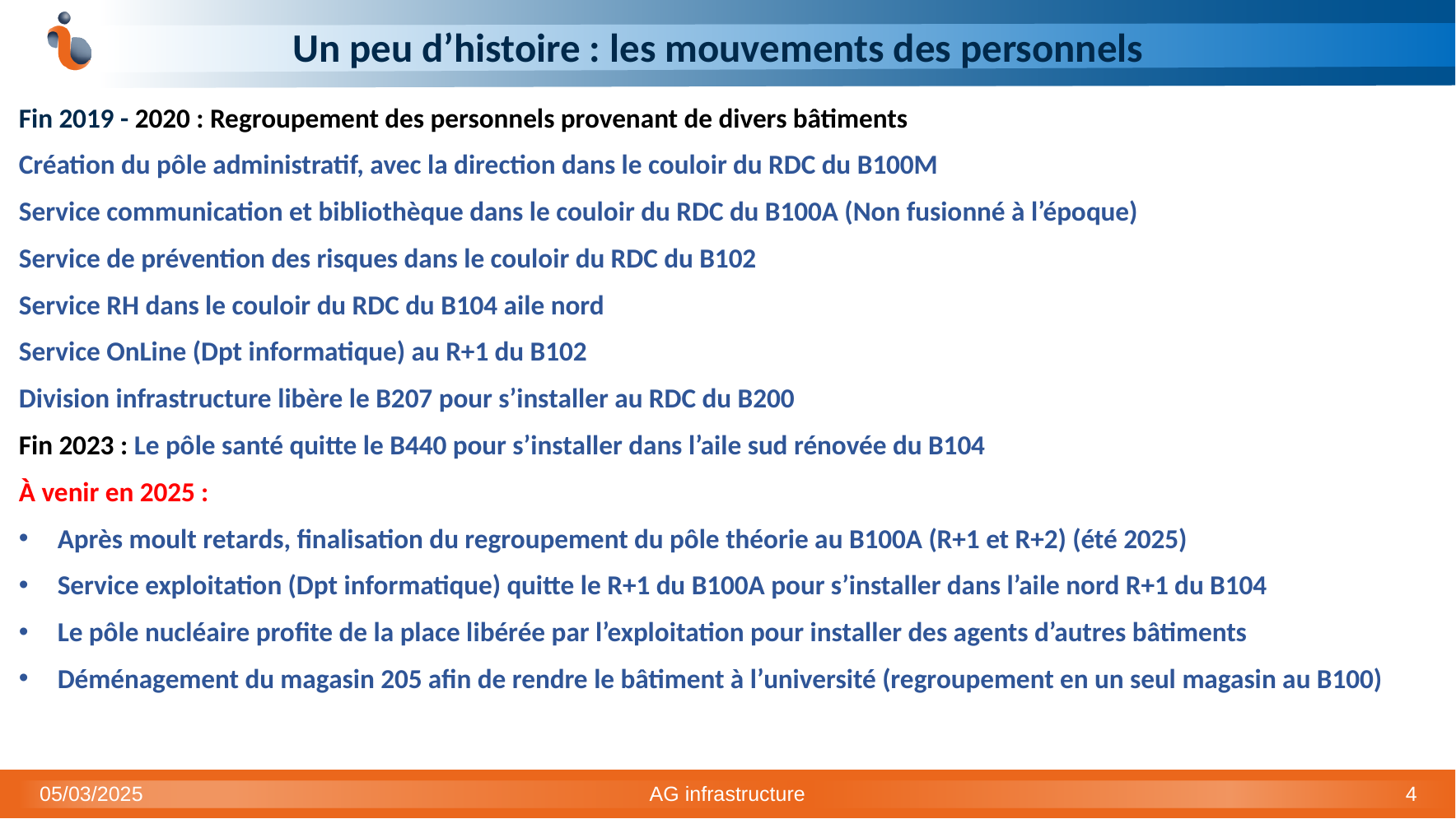

# Un peu d’histoire : les mouvements des personnels
Fin 2019 - 2020 : Regroupement des personnels provenant de divers bâtiments
Création du pôle administratif, avec la direction dans le couloir du RDC du B100M
Service communication et bibliothèque dans le couloir du RDC du B100A (Non fusionné à l’époque)
Service de prévention des risques dans le couloir du RDC du B102
Service RH dans le couloir du RDC du B104 aile nord
Service OnLine (Dpt informatique) au R+1 du B102
Division infrastructure libère le B207 pour s’installer au RDC du B200
Fin 2023 : Le pôle santé quitte le B440 pour s’installer dans l’aile sud rénovée du B104
À venir en 2025 :
Après moult retards, finalisation du regroupement du pôle théorie au B100A (R+1 et R+2) (été 2025)
Service exploitation (Dpt informatique) quitte le R+1 du B100A pour s’installer dans l’aile nord R+1 du B104
Le pôle nucléaire profite de la place libérée par l’exploitation pour installer des agents d’autres bâtiments
Déménagement du magasin 205 afin de rendre le bâtiment à l’université (regroupement en un seul magasin au B100)
05/03/2025
AG infrastructure
4